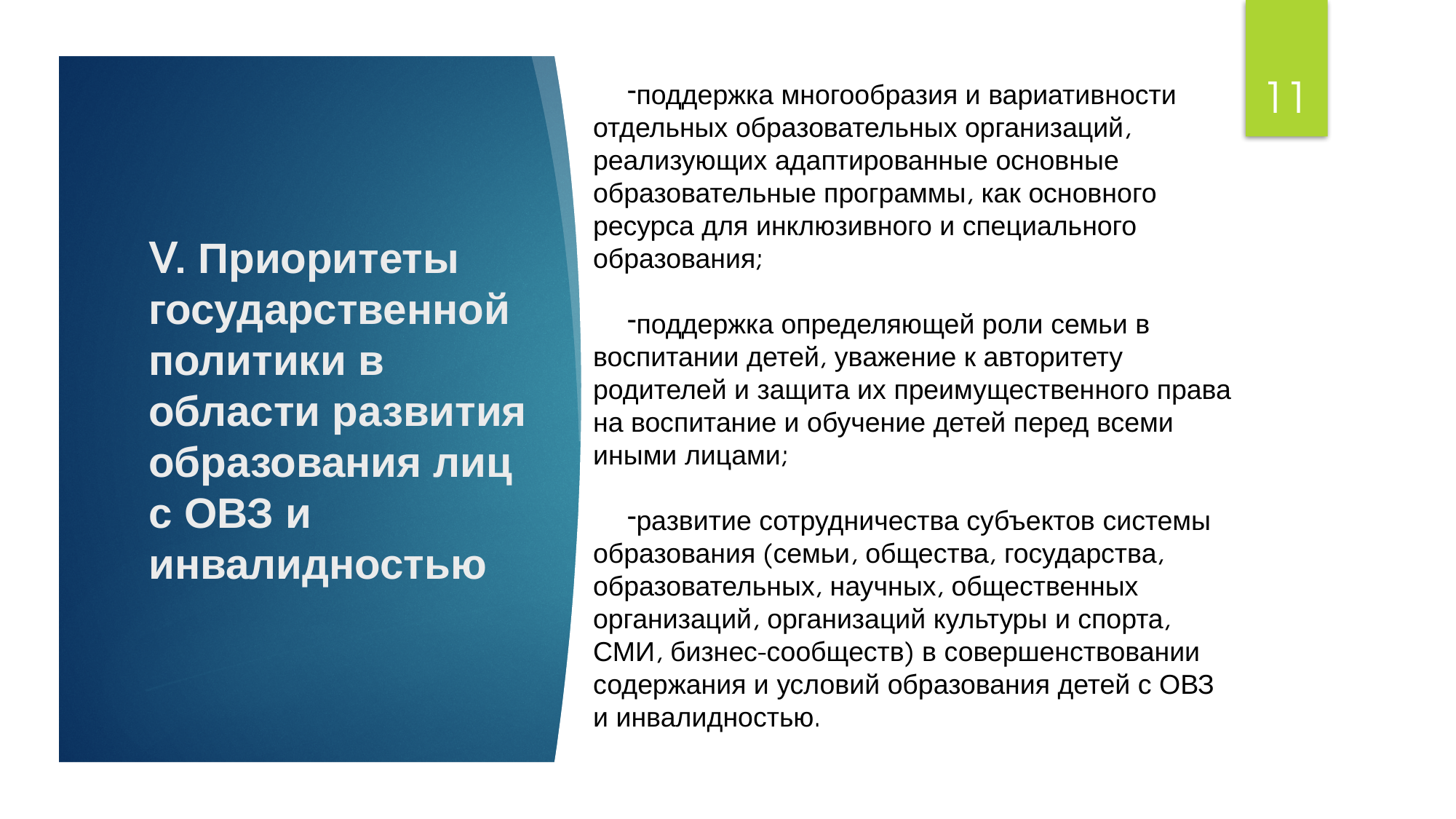

11
поддержка многообразия и вариативности отдельных образовательных организаций, реализующих адаптированные основные образовательные программы, как основного ресурса для инклюзивного и специального образования;

поддержка определяющей роли семьи в воспитании детей, уважение к авторитету родителей и защита их преимущественного права на воспитание и обучение детей перед всеми иными лицами;

развитие сотрудничества субъектов системы образования (семьи, общества, государства, образовательных, научных, общественных организаций, организаций культуры и спорта, СМИ, бизнес-сообществ) в совершенствовании содержания и условий образования детей с ОВЗ и инвалидностью.
# V. Приоритеты государственной политики в области развития образования лиц с ОВЗ и инвалидностью